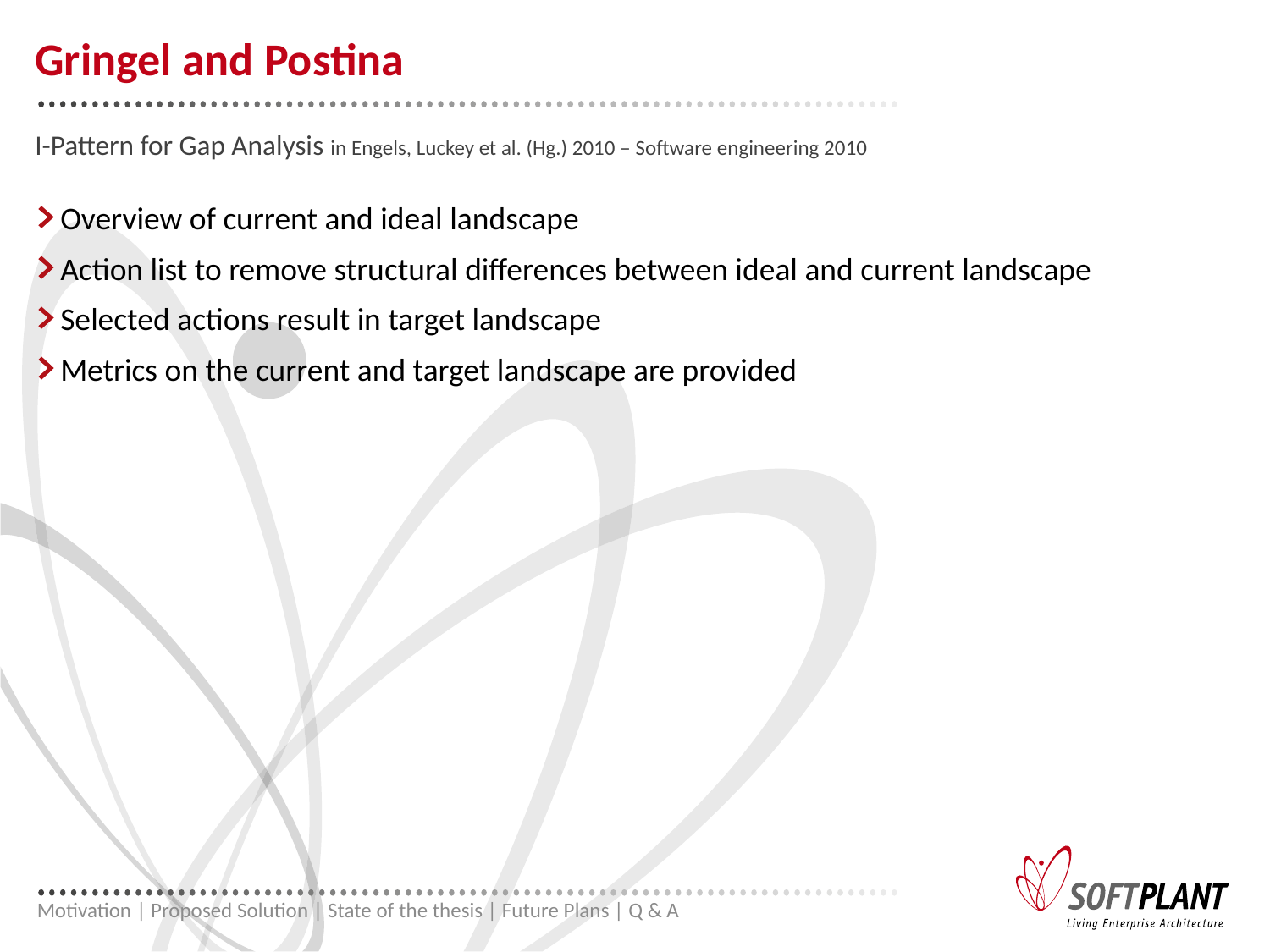

# Gringel and Postina
I-Pattern for Gap Analysis in Engels, Luckey et al. (Hg.) 2010 – Software engineering 2010
Overview of current and ideal landscape
Action list to remove structural differences between ideal and current landscape
Selected actions result in target landscape
Metrics on the current and target landscape are provided
Motivation | Proposed Solution | State of the thesis | Future Plans | Q & A